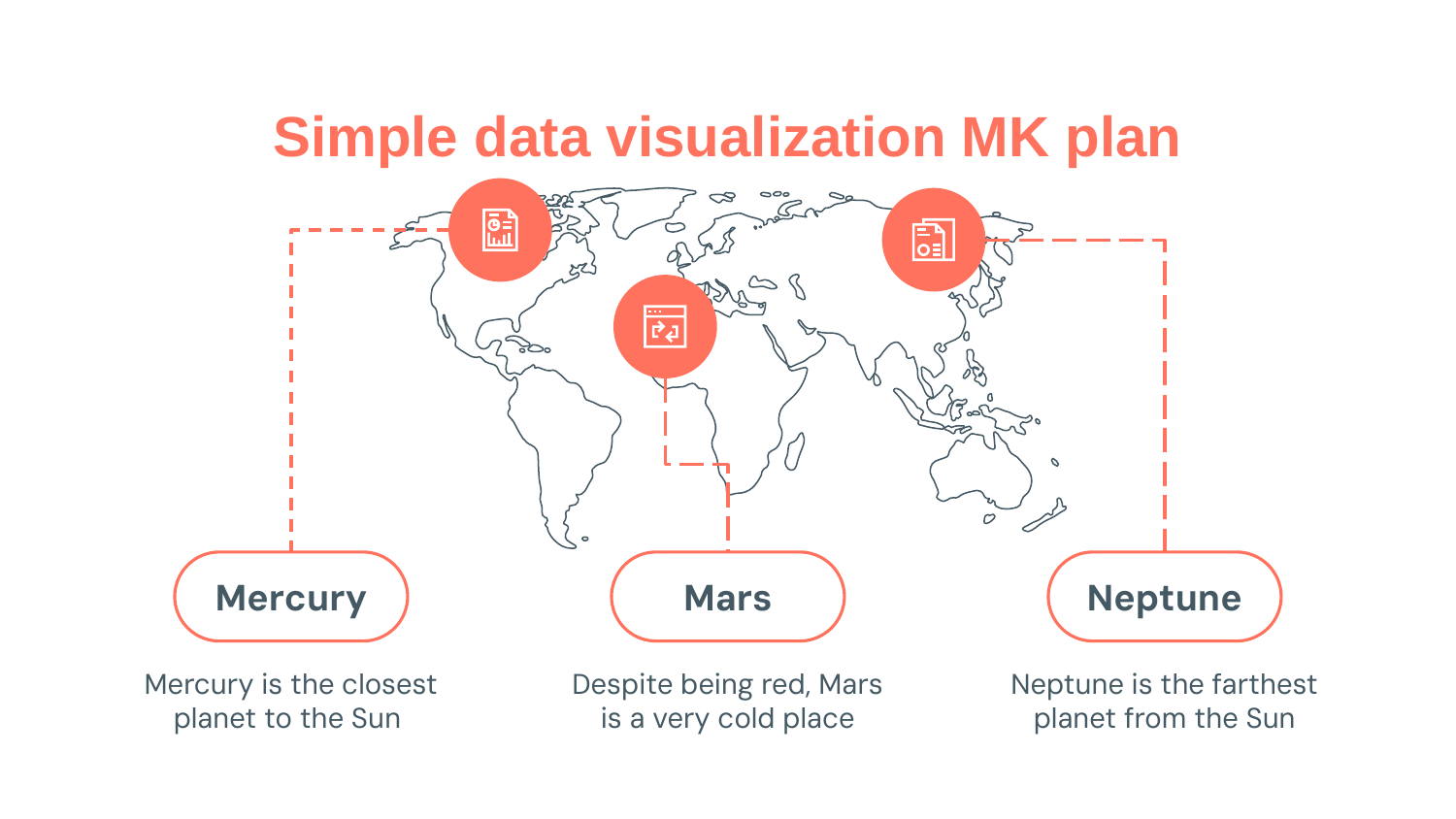

# Simple data visualization MK plan

Mercury
Mercury is the closest planet to the Sun
Mars
Despite being red, Mars is a very cold place
Neptune
Neptune is the farthest planet from the Sun